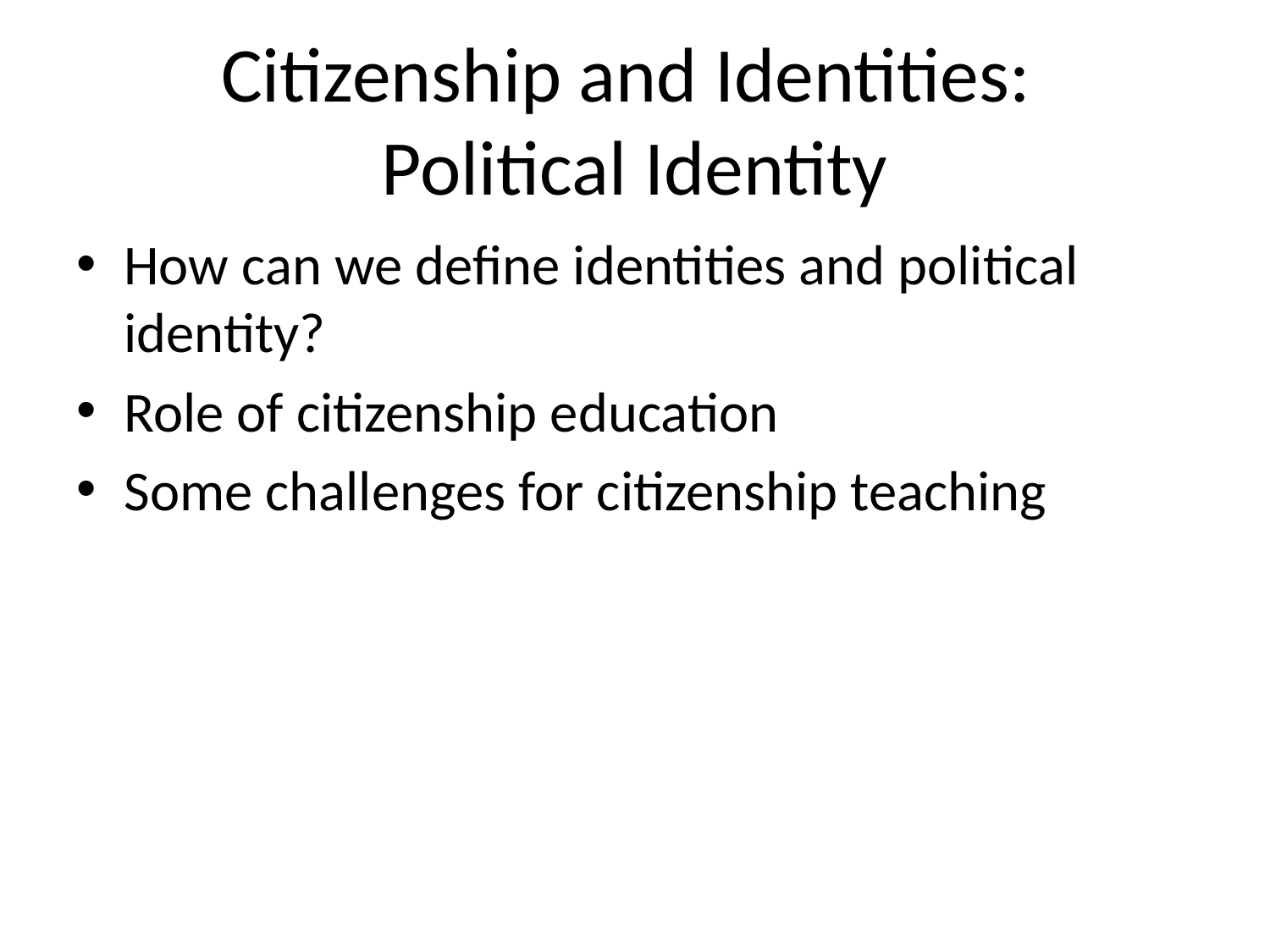

# Citizenship and Identities: Political Identity
How can we define identities and political identity?
Role of citizenship education
Some challenges for citizenship teaching